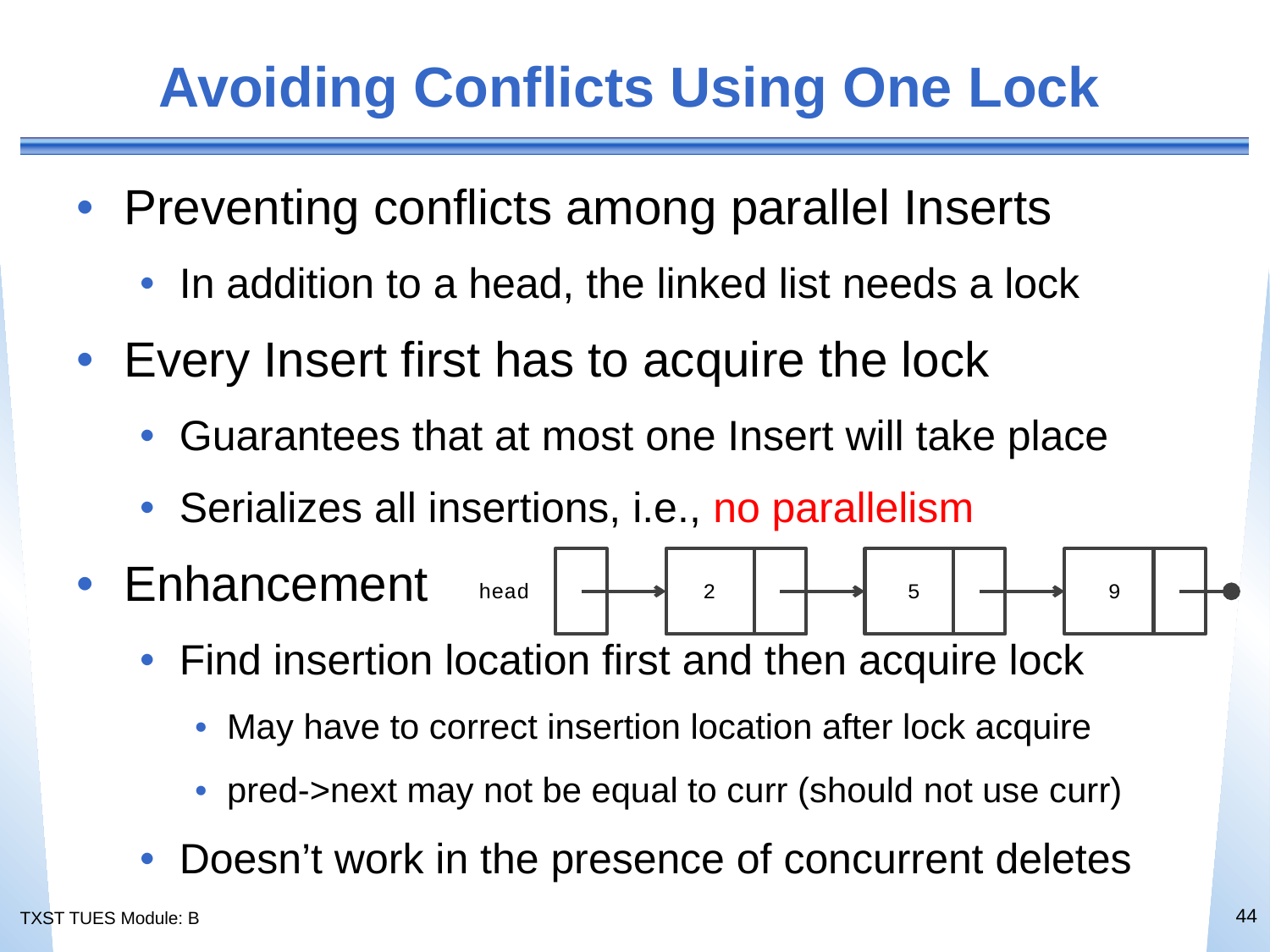

# Avoiding Conflicts Using One Lock
Preventing conflicts among parallel Inserts
In addition to a head, the linked list needs a lock
Every Insert first has to acquire the lock
Guarantees that at most one Insert will take place
Serializes all insertions, i.e., no parallelism
Enhancement
Find insertion location first and then acquire lock
May have to correct insertion location after lock acquire
pred->next may not be equal to curr (should not use curr)
Doesn’t work in the presence of concurrent deletes

head
2
5
9
44